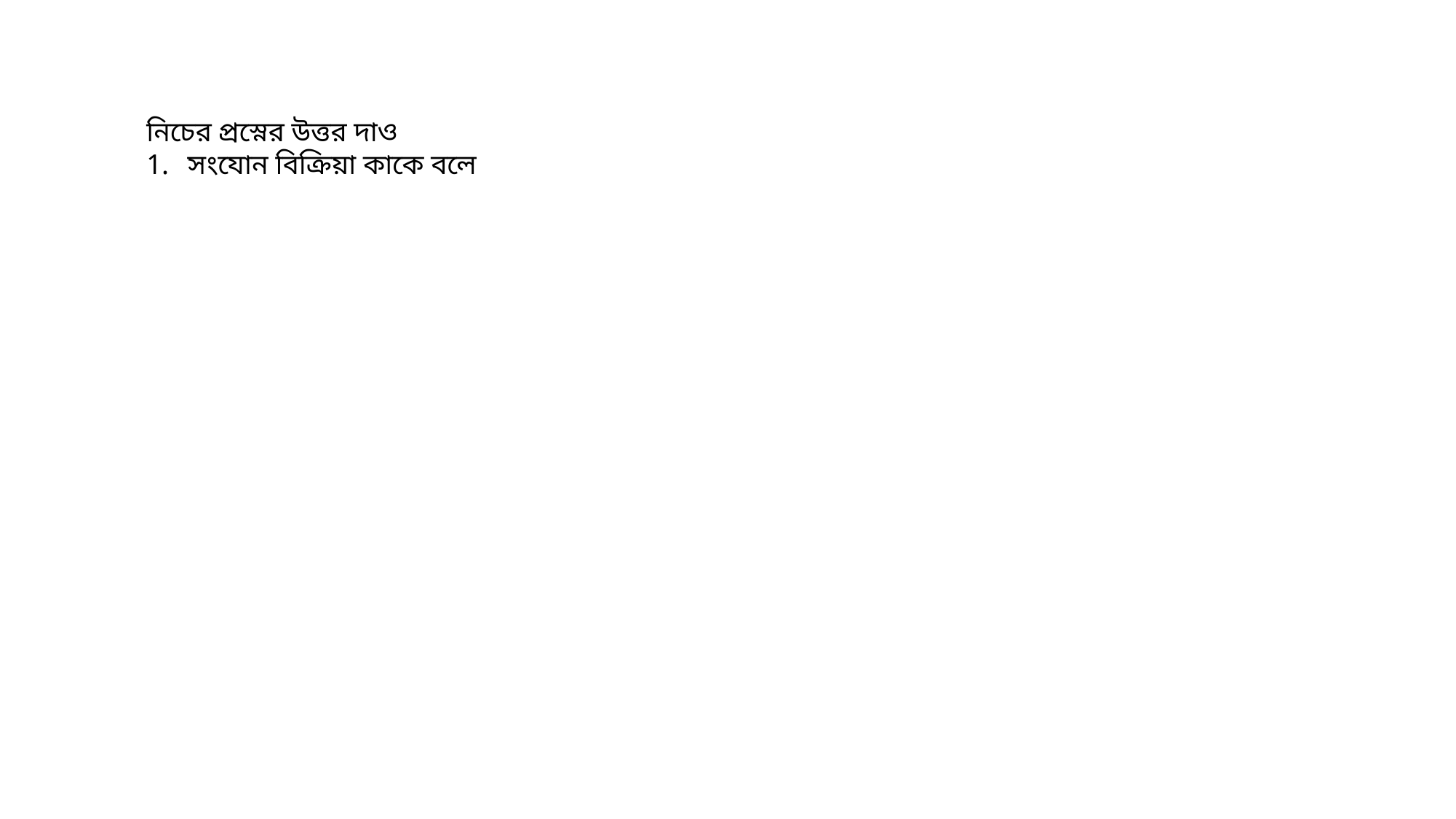

নিচের প্রস্নের উত্তর দাও
সংযোন বিক্রিয়া কাকে বলে